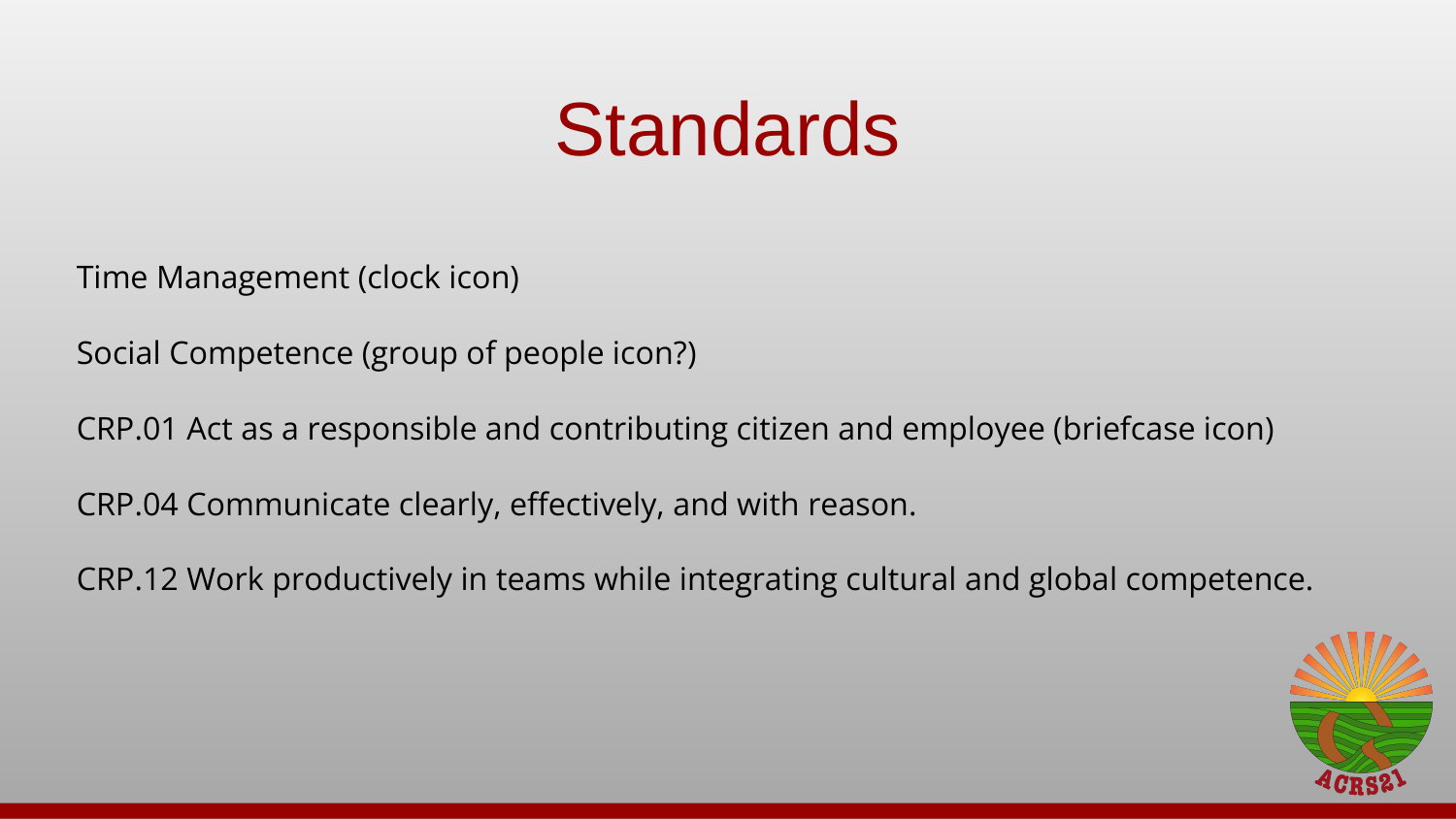

# Standards
Time Management (clock icon)
Social Competence (group of people icon?)
CRP.01 Act as a responsible and contributing citizen and employee (briefcase icon)
CRP.04 Communicate clearly, effectively, and with reason.
CRP.12 Work productively in teams while integrating cultural and global competence.